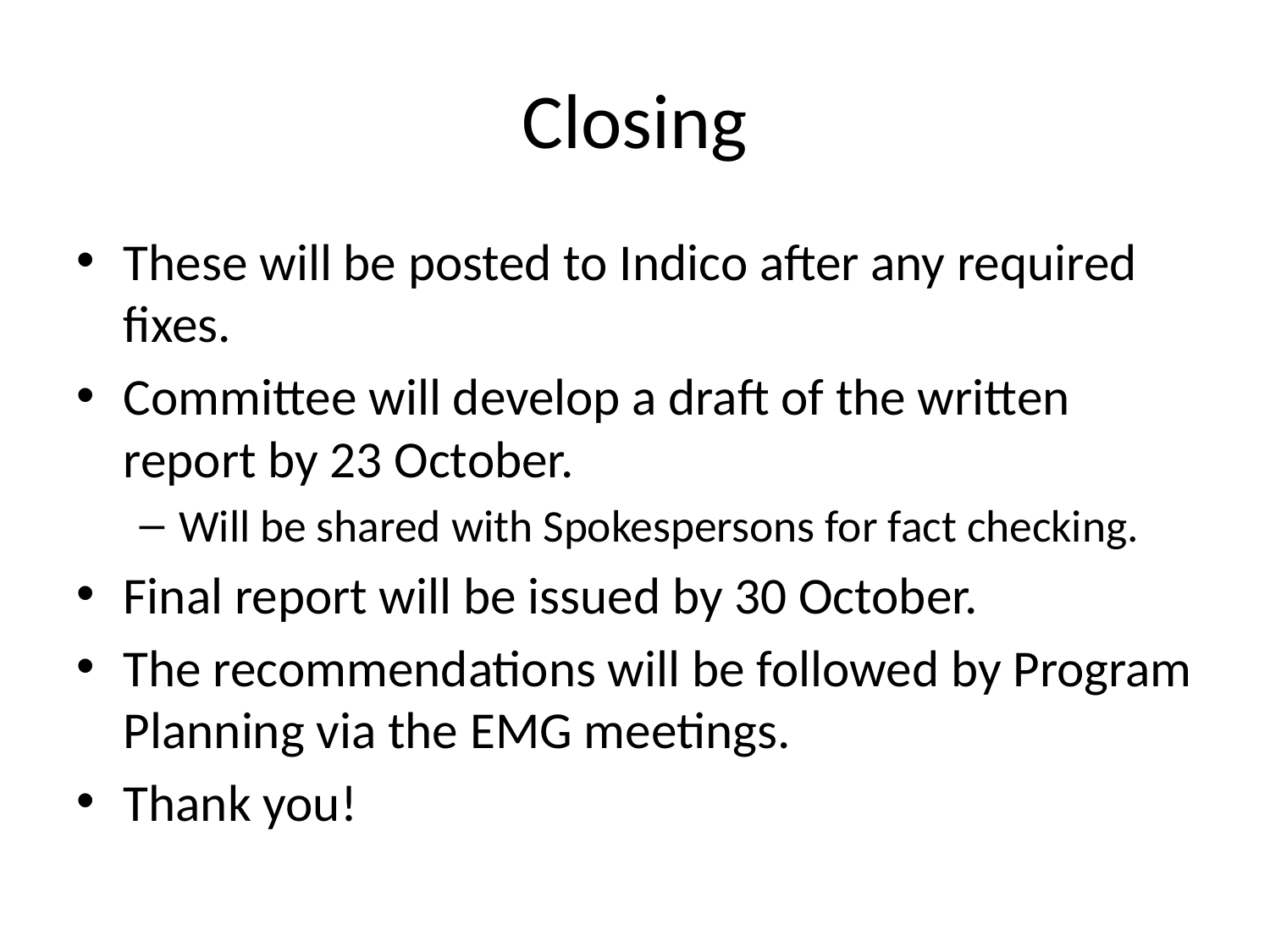

# Closing
These will be posted to Indico after any required fixes.
Committee will develop a draft of the written report by 23 October.
Will be shared with Spokespersons for fact checking.
Final report will be issued by 30 October.
The recommendations will be followed by Program Planning via the EMG meetings.
Thank you!